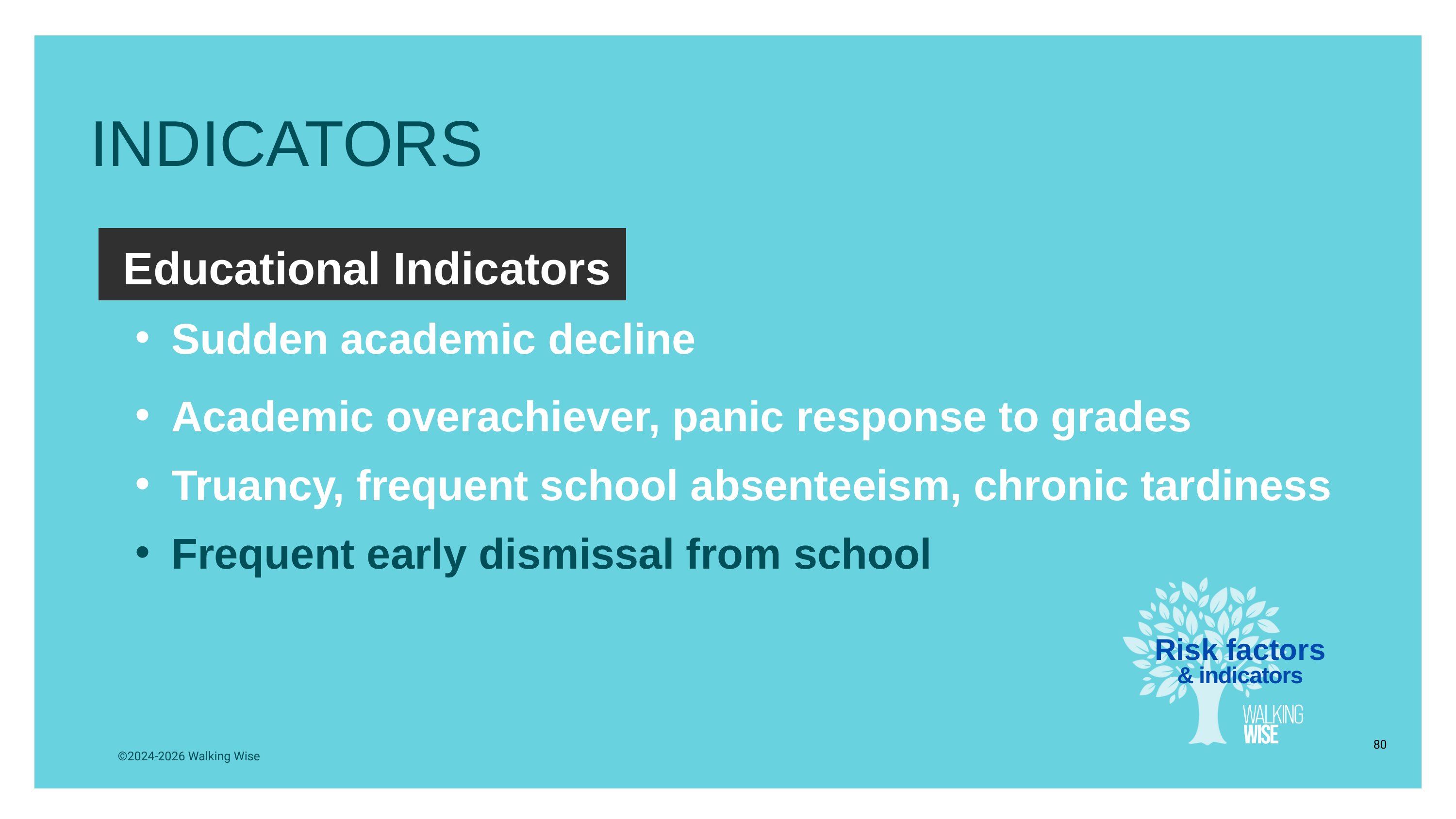

INDICATORS

Educational Indicators
Sudden academic decline

Academic overachiever, panic response to grades
Truancy, frequent school absenteeism, chronic tardiness
Frequent early dismissal from school

Risk factors
& indicators

80
©2024-2026 Walking Wise